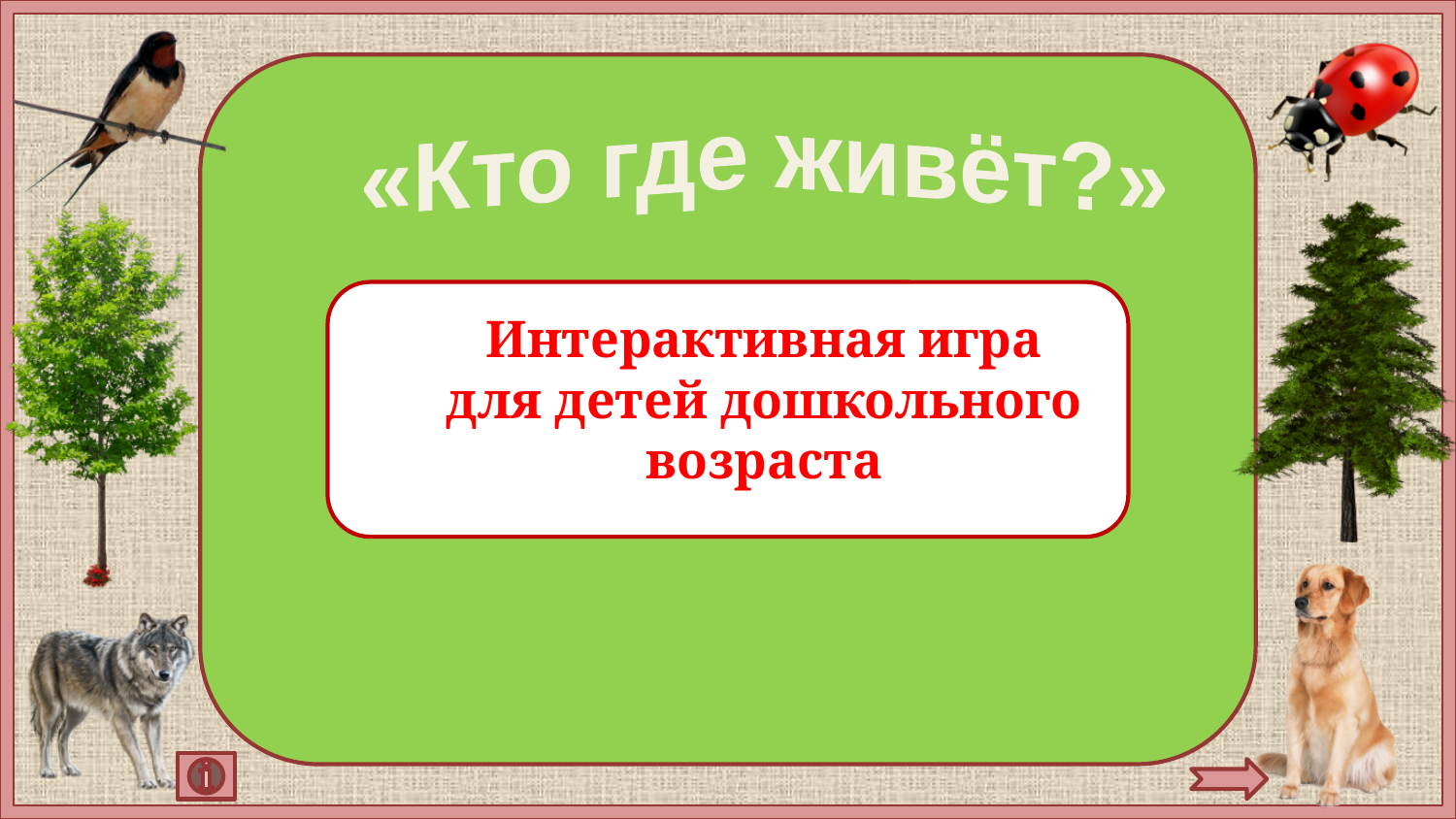

«Кто где живёт?»

Интерактивная игра для детей дошкольного возраста